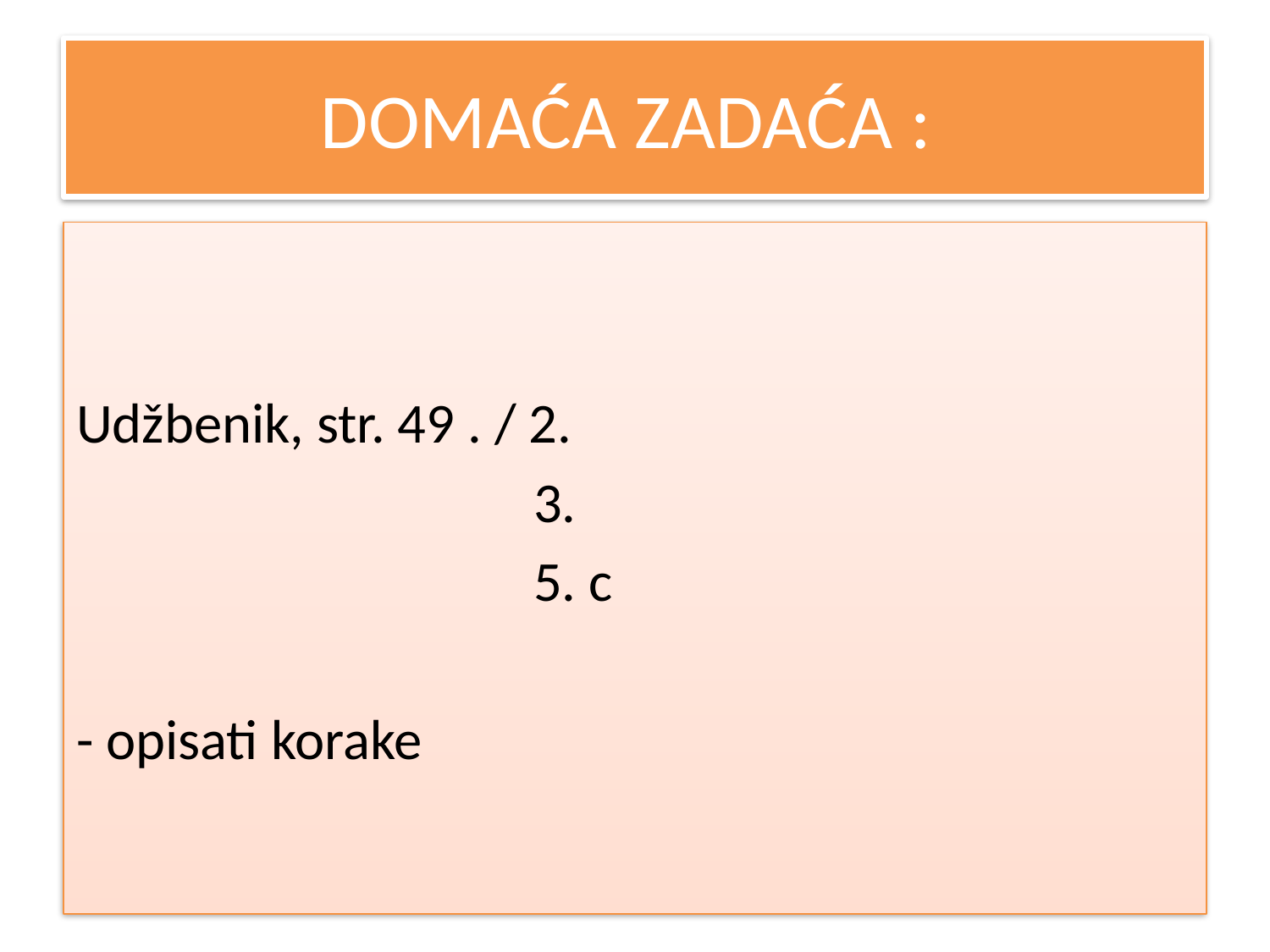

# DOMAĆA ZADAĆA :

Udžbenik, str. 49 . / 2.
                                    3.
                                    5. c

- opisati korake